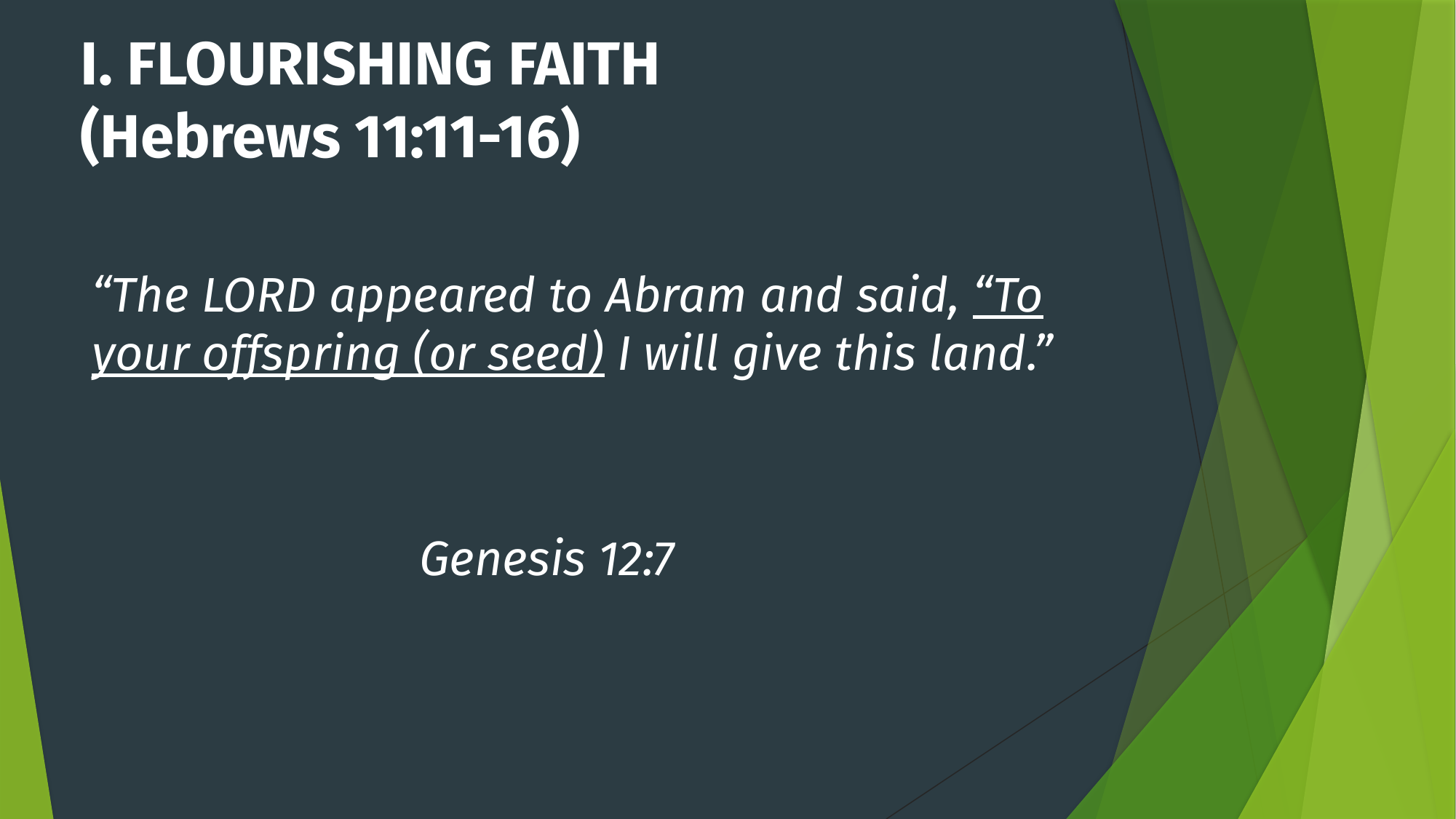

# I. FLOURISHING FAITH (Hebrews 11:11-16)
“The LORD appeared to Abram and said, “To your offspring (or seed) I will give this land.”

												Genesis 12:7